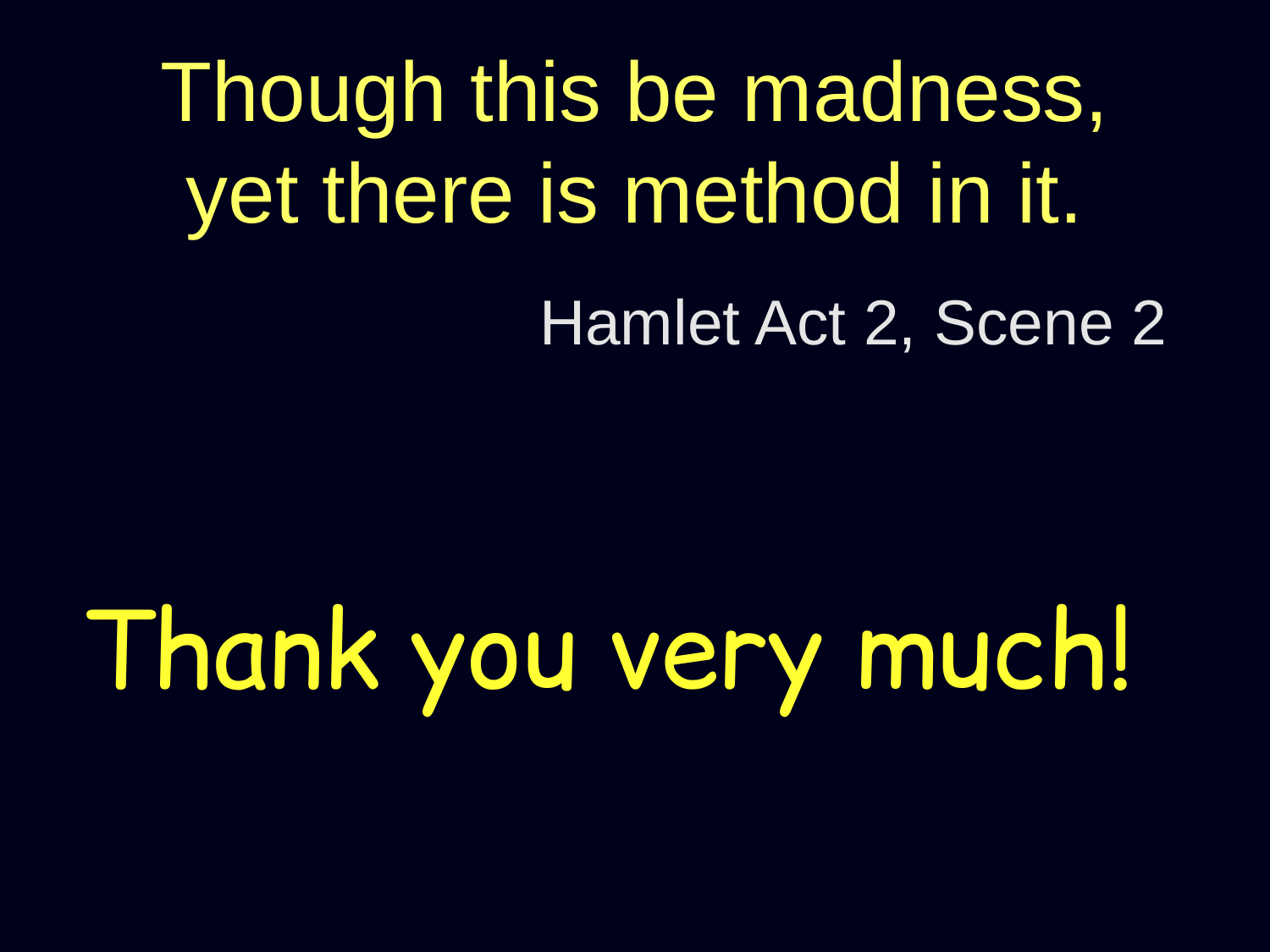

# Though this be madness, yet there is method in it.
Hamlet Act 2, Scene 2
Thank you very much!